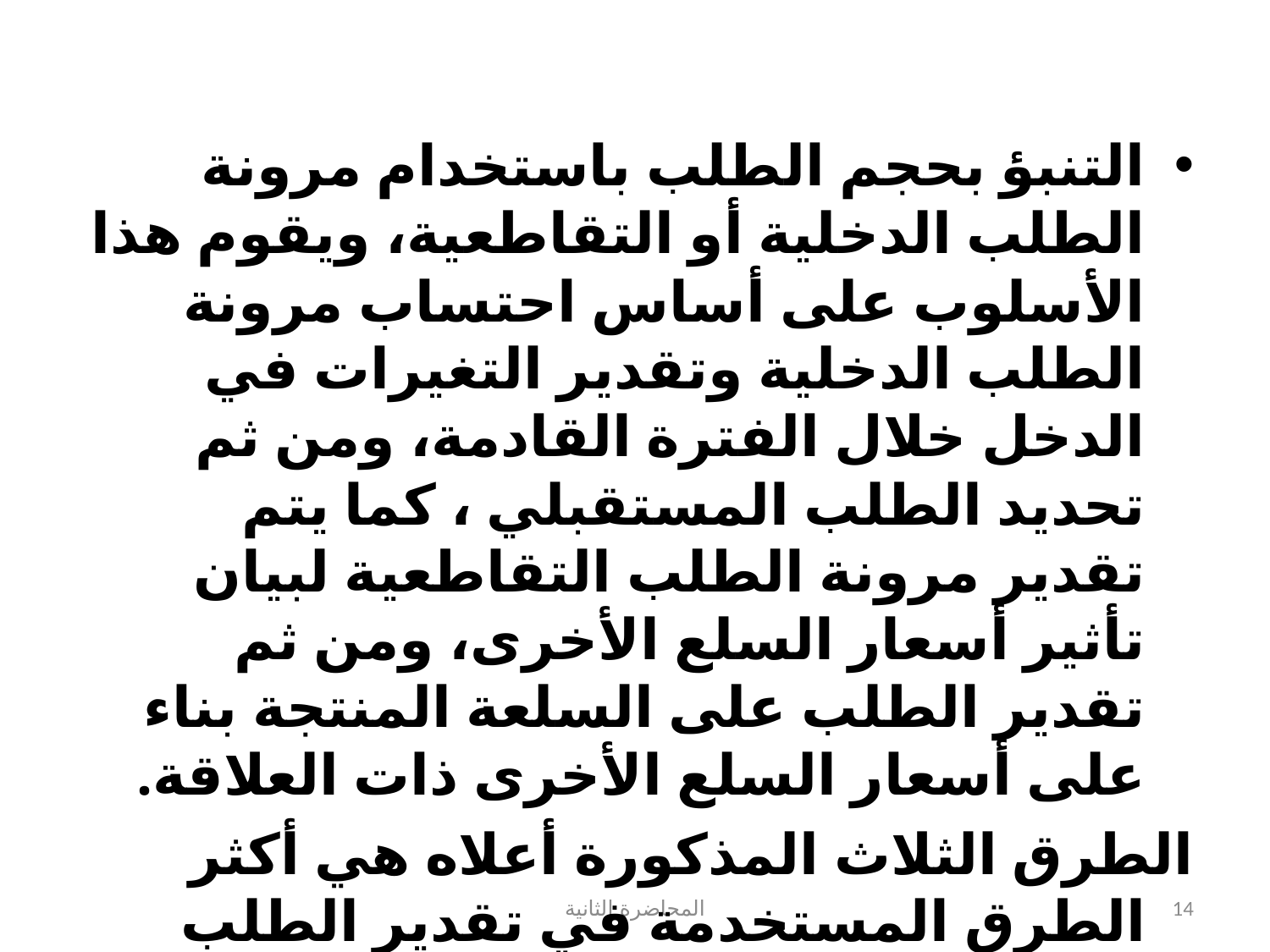

#
التنبؤ بحجم الطلب باستخدام مرونة الطلب الدخلية أو التقاطعية، ويقوم هذا الأسلوب على أساس احتساب مرونة الطلب الدخلية وتقدير التغيرات في الدخل خلال الفترة القادمة، ومن ثم تحديد الطلب المستقبلي ، كما يتم تقدير مرونة الطلب التقاطعية لبيان تأثير أسعار السلع الأخرى، ومن ثم تقدير الطلب على السلعة المنتجة بناء على أسعار السلع الأخرى ذات العلاقة.
الطرق الثلاث المذكورة أعلاه هي أكثر الطرق المستخدمة في تقدير الطلب تتفاوت بحسب ما يتوافر من بيانات ومعلومات بشان السوق الذي يمارس فيه المشروع نشاطاته، وتعدّ طريقة التنبؤ باستخدام متوسط الاستهلاك الفردي من أفضل الطرق المعمول بها.
المحاضرة الثانية
14